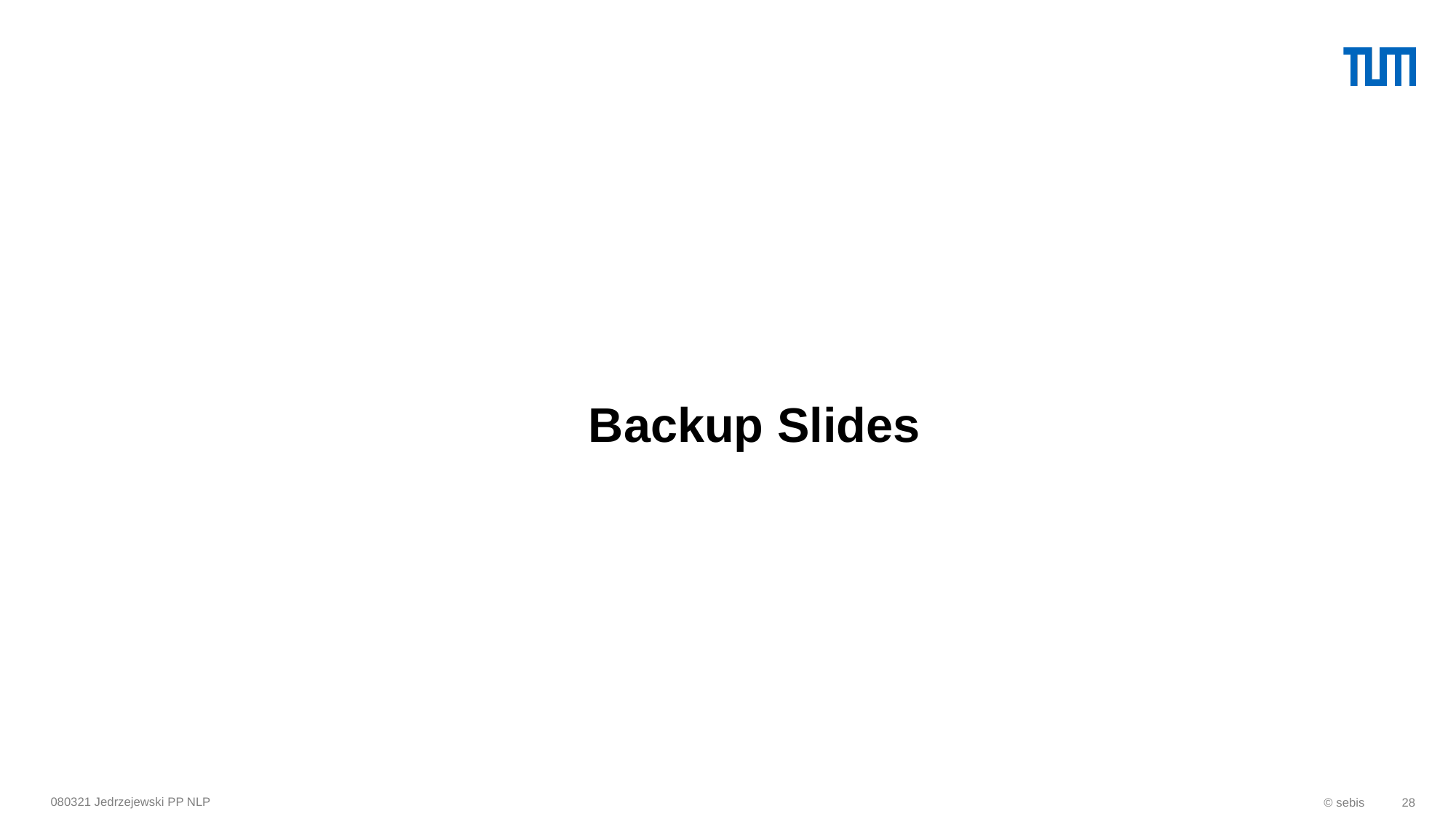

Backup Slides
080321 Jedrzejewski PP NLP
© sebis
28